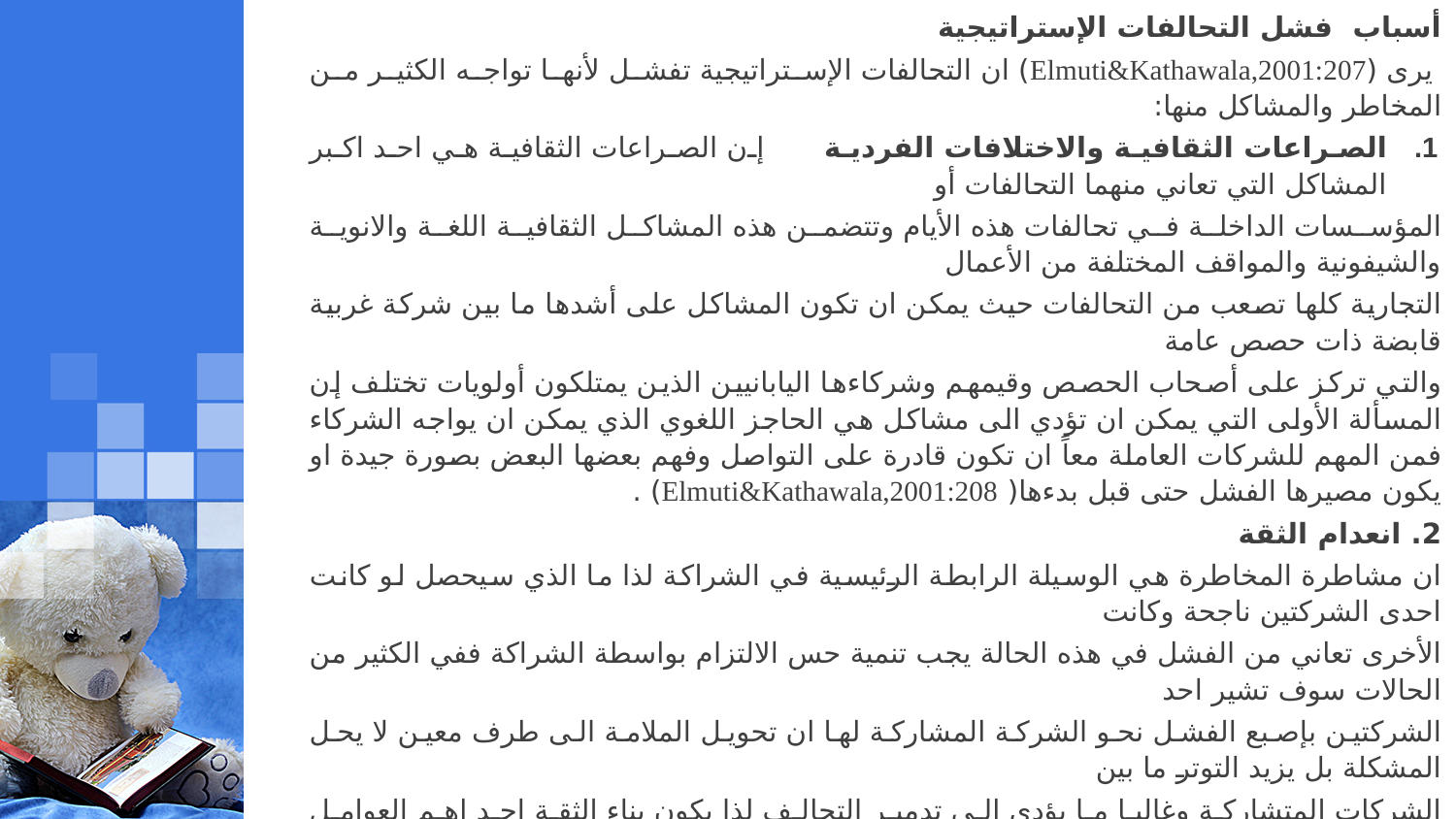

أسباب  فشل التحالفات الإستراتيجية
 يرى (Elmuti&Kathawala,2001:207) ان التحالفات الإستراتيجية تفشل لأنها تواجه الكثير من المخاطر والمشاكل منها:
الصراعات الثقافية والاختلافات الفردية      إن الصراعات الثقافية هي احد اكبر المشاكل التي تعاني منهما التحالفات أو
المؤسسات الداخلة في تحالفات هذه الأيام وتتضمن هذه المشاكل الثقافية اللغة والانوية والشيفونية والمواقف المختلفة من الأعمال
التجارية كلها تصعب من التحالفات حيث يمكن ان تكون المشاكل على أشدها ما بين شركة غربية قابضة ذات حصص عامة
والتي تركز على أصحاب الحصص وقيمهم وشركاءها اليابانيين الذين يمتلكون أولويات تختلف إن المسألة الأولى التي يمكن ان تؤدي الى مشاكل هي الحاجز اللغوي الذي يمكن ان يواجه الشركاء فمن المهم للشركات العاملة معاً ان تكون قادرة على التواصل وفهم بعضها البعض بصورة جيدة او يكون مصيرها الفشل حتى قبل بدءها( Elmuti&Kathawala,2001:208) .
2. انعدام الثقة
ان مشاطرة المخاطرة هي الوسيلة الرابطة الرئيسية في الشراكة لذا ما الذي سيحصل لو كانت احدى الشركتين ناجحة وكانت
الأخرى تعاني من الفشل في هذه الحالة يجب تنمية حس الالتزام بواسطة الشراكة ففي الكثير من الحالات سوف تشير احد
الشركتين بإصبع الفشل نحو الشركة المشاركة لها ان تحويل الملامة الى طرف معين لا يحل المشكلة بل يزيد التوتر ما بين
الشركات المتشاركة وغالبا ما يؤدي الى تدمير التحالف لذا يكون بناء الثقة احد اهم العوامل واكثرها صعوبة في التحالف الناجح
يثق الأفراد فقط احدهم بالاخر وليس الشركات لذا تستلزم التحالفات المعقودة تعزيز الثقة بين الأفراد ويجب ان تشكل الشركات
ثلاثة أشكال من الثقة  هي المسؤولية والمساواة والموثوقية وقد فشلت العديد من الشركات بسبب انعدام الثقة مسببة مشاكل لا يمكن حلها وقلة فهم وعلاقات يائسة (Elmuti&Kathawala,2001:208)